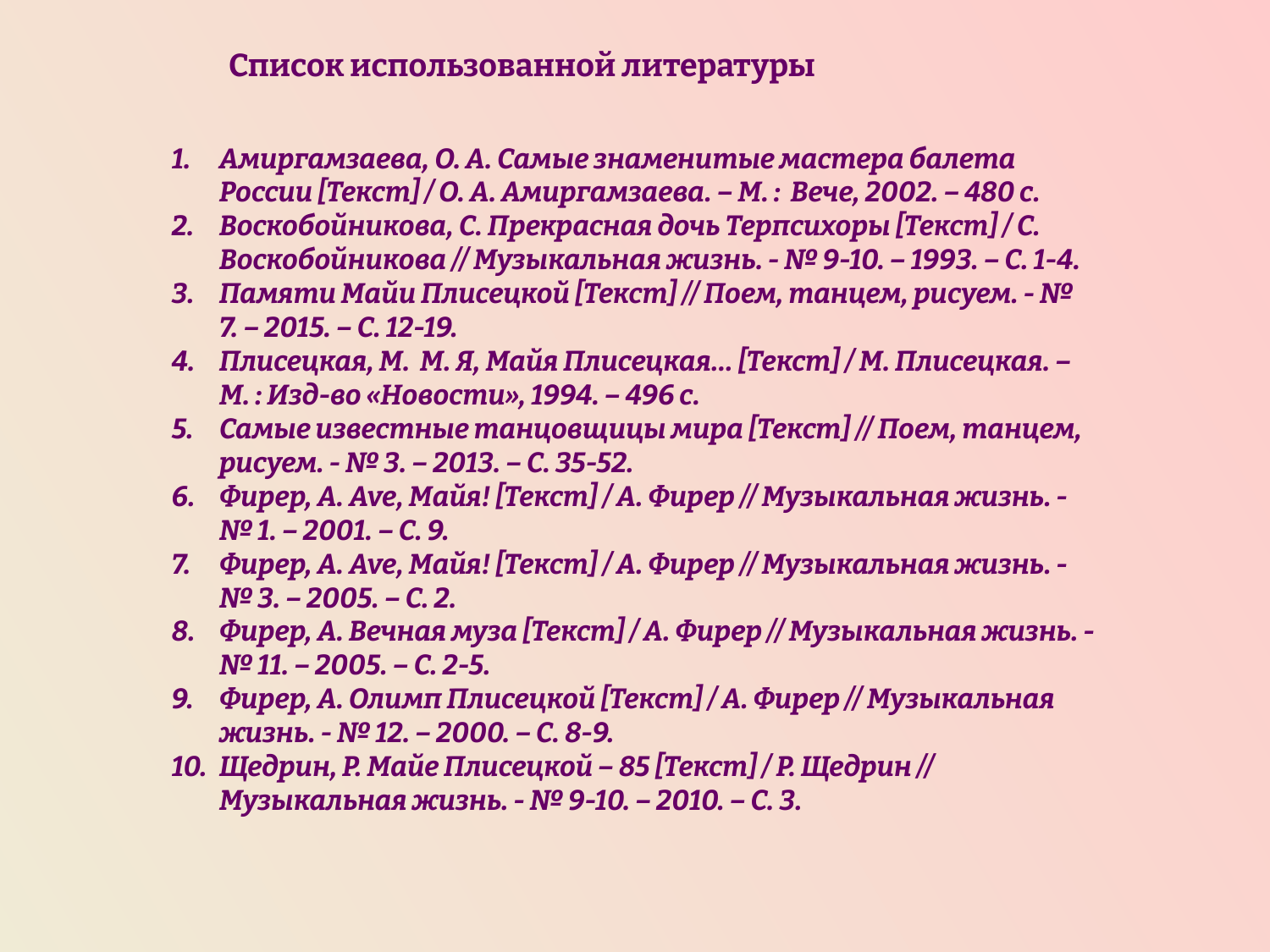

Список использованной литературы

Амиргамзаева, О. А. Самые знаменитые мастера балета России [Текст] / О. А. Амиргамзаева. – М. :  Вече, 2002. – 480 с.
Воскобойникова, С. Прекрасная дочь Терпсихоры [Текст] / С. Воскобойникова // Музыкальная жизнь. - № 9-10. – 1993. – С. 1-4.
Памяти Майи Плисецкой [Текст] // Поем, танцем, рисуем. - № 7. – 2015. – С. 12-19.
Плисецкая, М.  М. Я, Майя Плисецкая… [Текст] / М. Плисецкая. – М. : Изд-во «Новости», 1994. – 496 с.
Самые известные танцовщицы мира [Текст] // Поем, танцем, рисуем. - № 3. – 2013. – С. 35-52.
Фирер, А. Ave, Майя! [Текст] / А. Фирер // Музыкальная жизнь. - № 1. – 2001. – С. 9.
Фирер, А. Ave, Майя! [Текст] / А. Фирер // Музыкальная жизнь. - № 3. – 2005. – С. 2.
Фирер, А. Вечная муза [Текст] / А. Фирер // Музыкальная жизнь. - № 11. – 2005. – С. 2-5.
Фирер, А. Олимп Плисецкой [Текст] / А. Фирер // Музыкальная жизнь. - № 12. – 2000. – С. 8-9.
Щедрин, Р. Майе Плисецкой – 85 [Текст] / Р. Щедрин // Музыкальная жизнь. - № 9-10. – 2010. – С. 3.